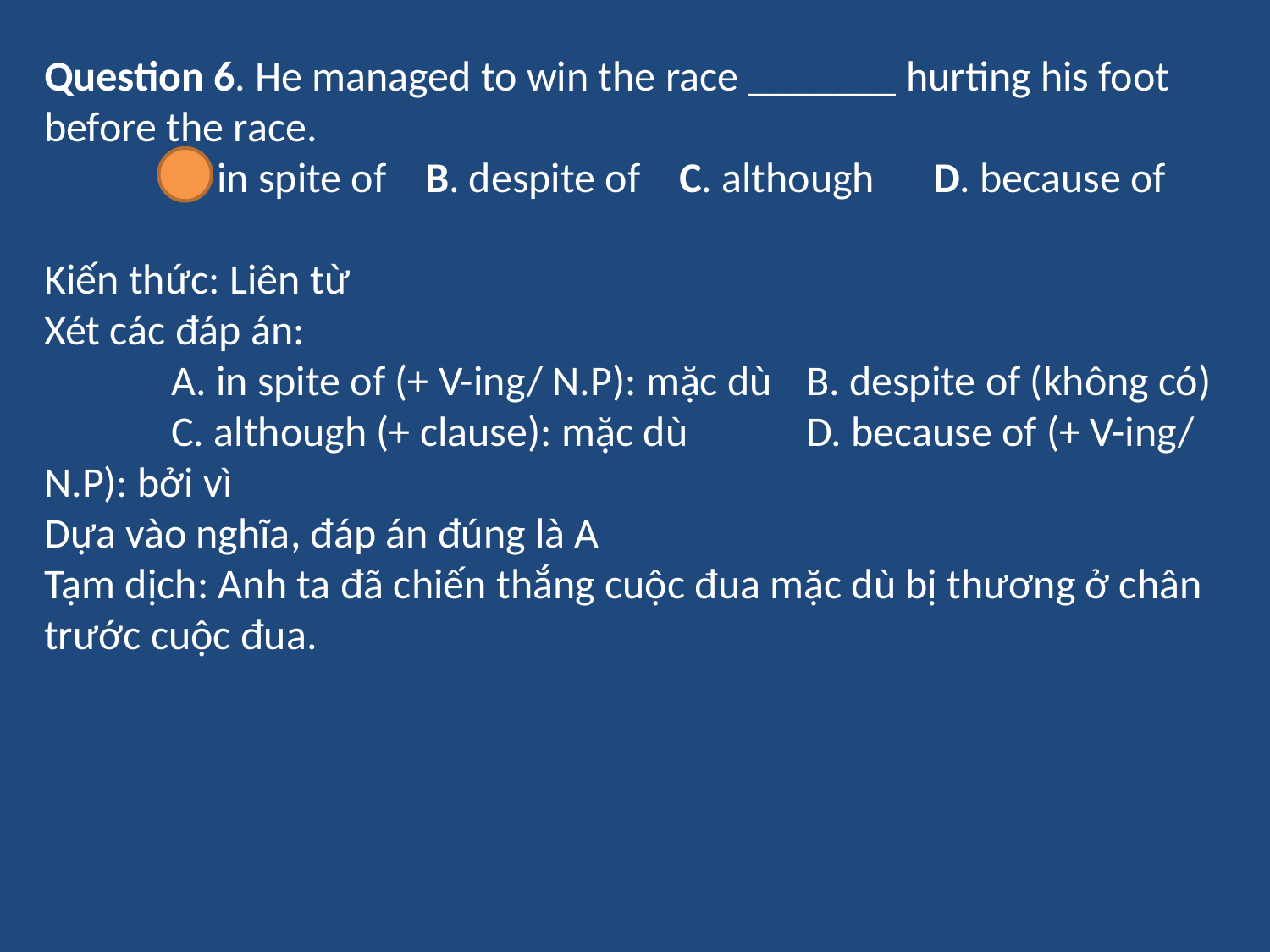

Question 6. He managed to win the race _______ hurting his foot before the race.
	A. in spite of	B. despite of	C. although	D. because of

Kiến thức: Liên từ
Xét các đáp án:
	A. in spite of (+ V-ing/ N.P): mặc dù	B. despite of (không có)
	C. although (+ clause): mặc dù	D. because of (+ V-ing/ N.P): bởi vì
Dựa vào nghĩa, đáp án đúng là A
Tạm dịch: Anh ta đã chiến thắng cuộc đua mặc dù bị thương ở chân trước cuộc đua.